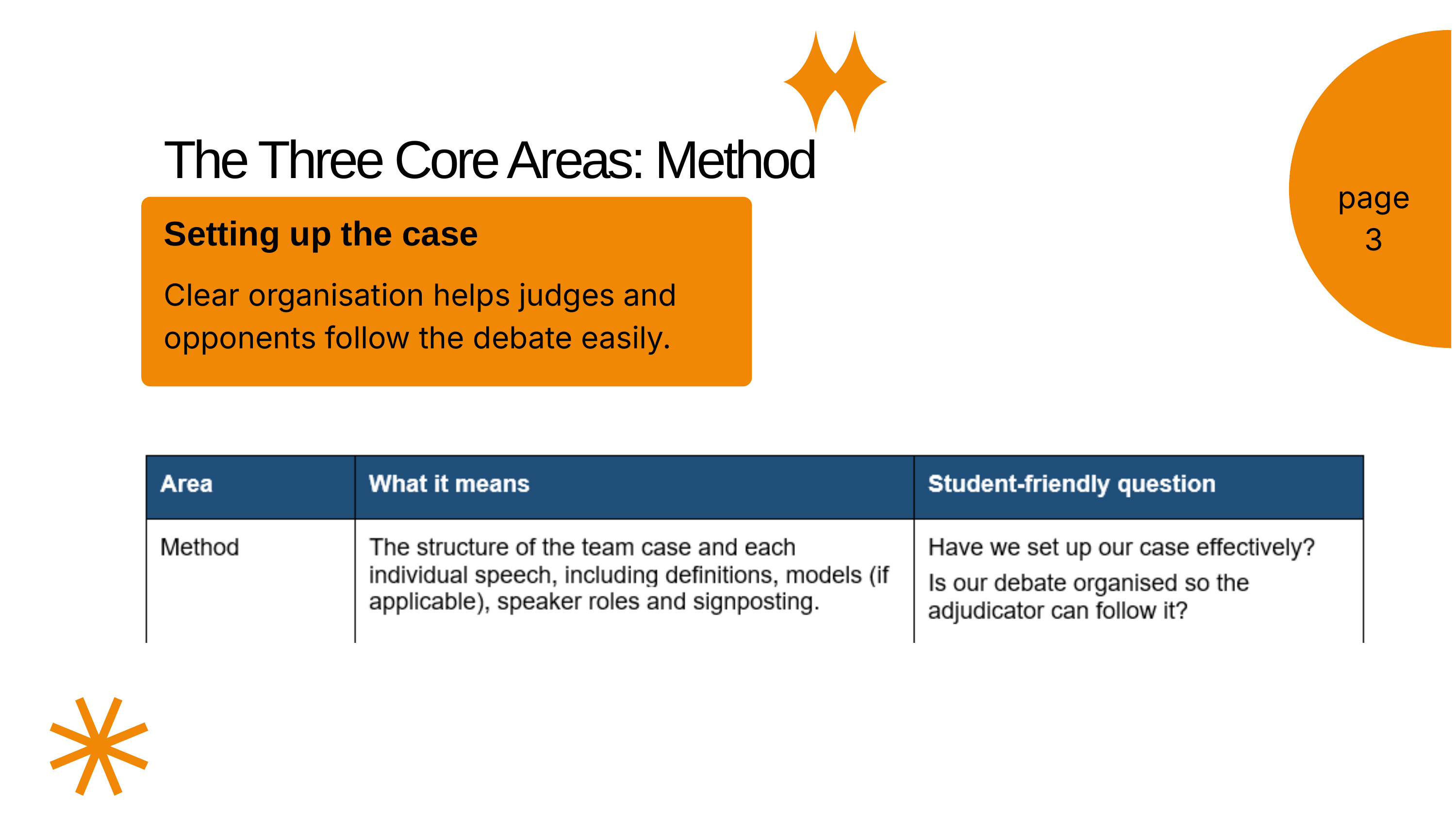

The Three Core Areas: Method
page 3

Setting up the case

Clear organisation helps judges and opponents follow the debate easily.